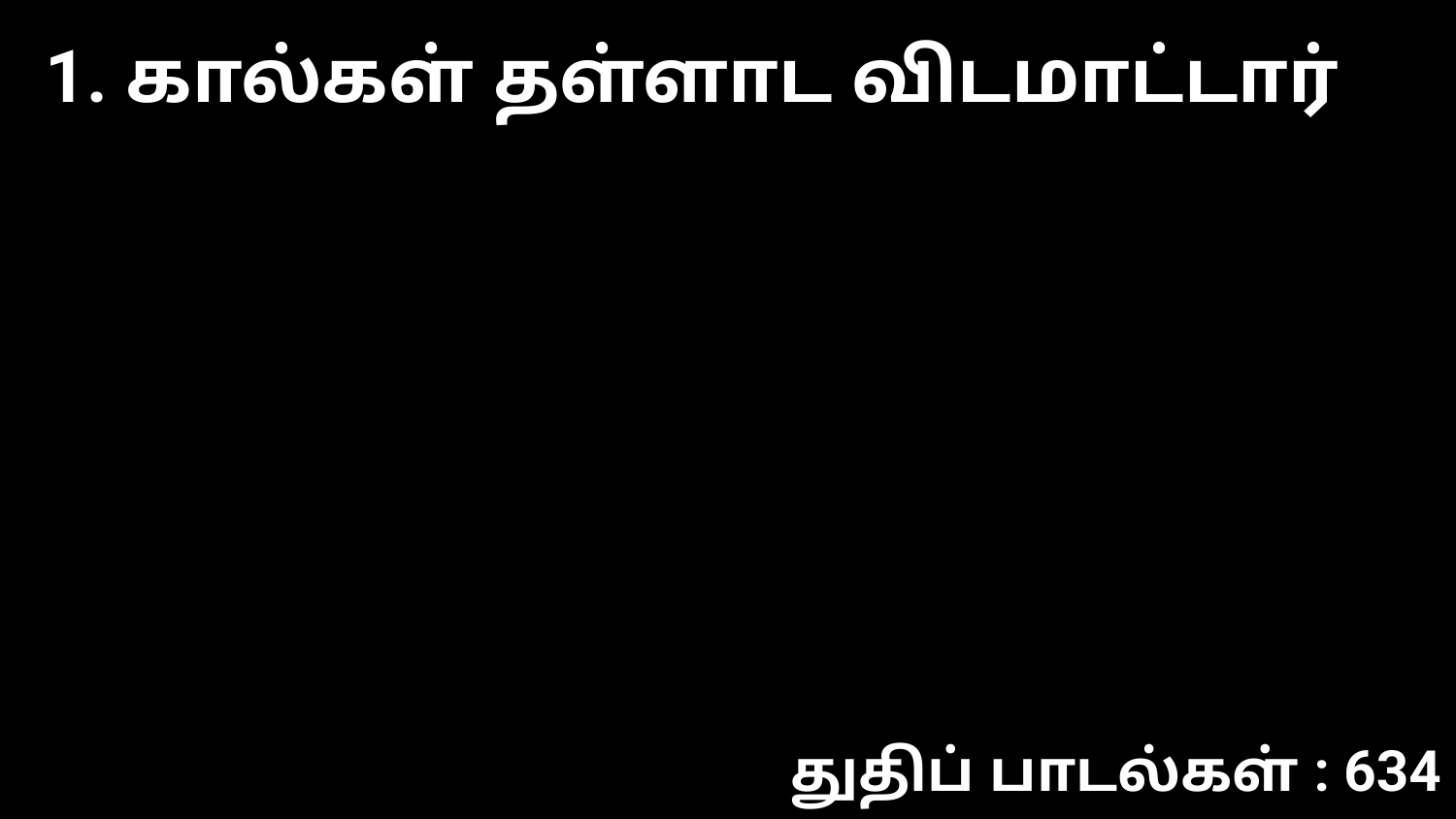

1. கால்கள் தள்ளாட விடமாட்டார்
துதிப் பாடல்கள் : 634